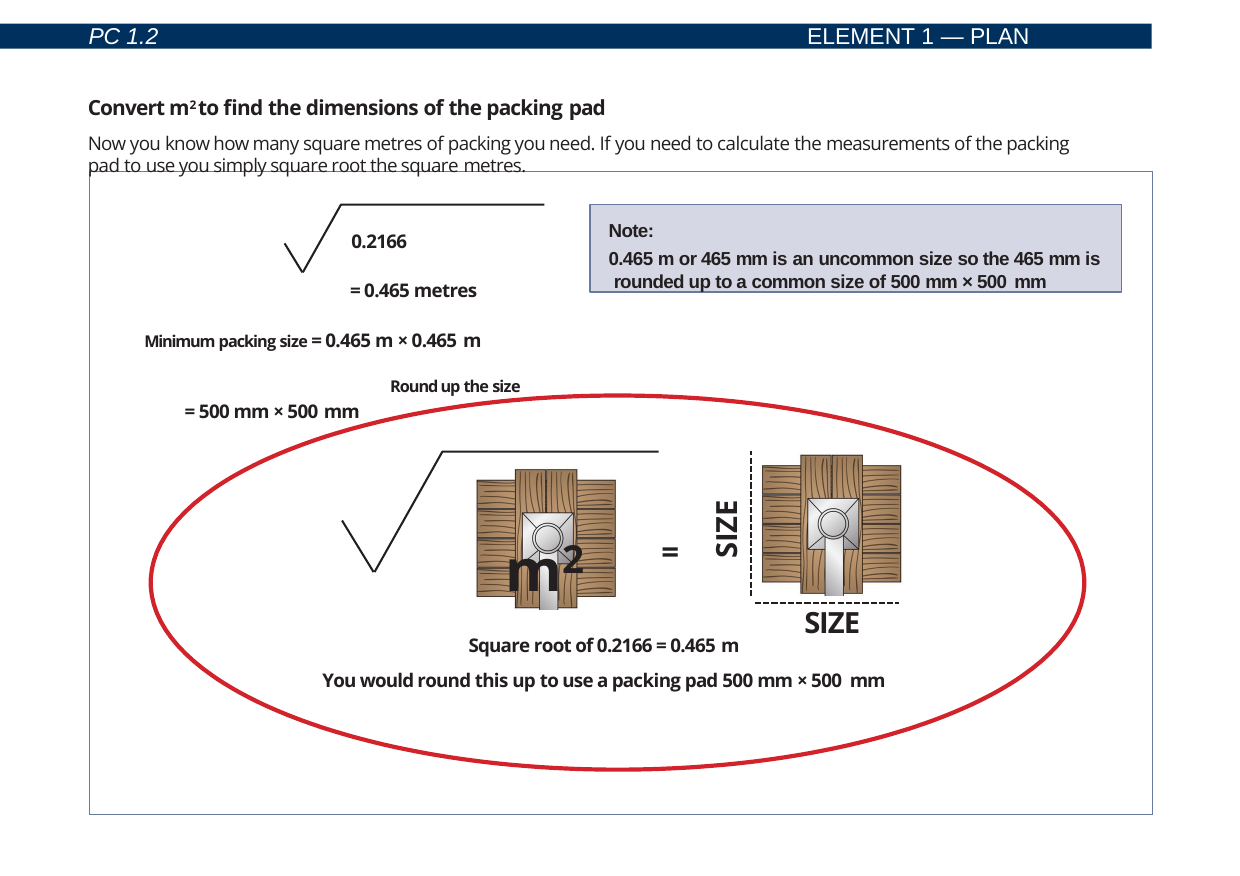

PC 1.2	ELEMENT 1 — PLAN WORK/TASK
Convert m2 to find the dimensions of the packing pad
Now you know how many square metres of packing you need. If you need to calculate the measurements of the packing  pad to use you simply square root the square metres.

Note:
0.465 m or 465 mm is an uncommon size so the 465 mm is  rounded up to a common size of 500 mm × 500 mm

0.2166

= 0.465 metres  Minimum packing size = 0.465 m × 0.465 m
Round up the size = 500 mm × 500 mm

m2
SIZE

=
SIZE

Square root of 0.2166 = 0.465 m
You would round this up to use a packing pad 500 mm × 500 mm